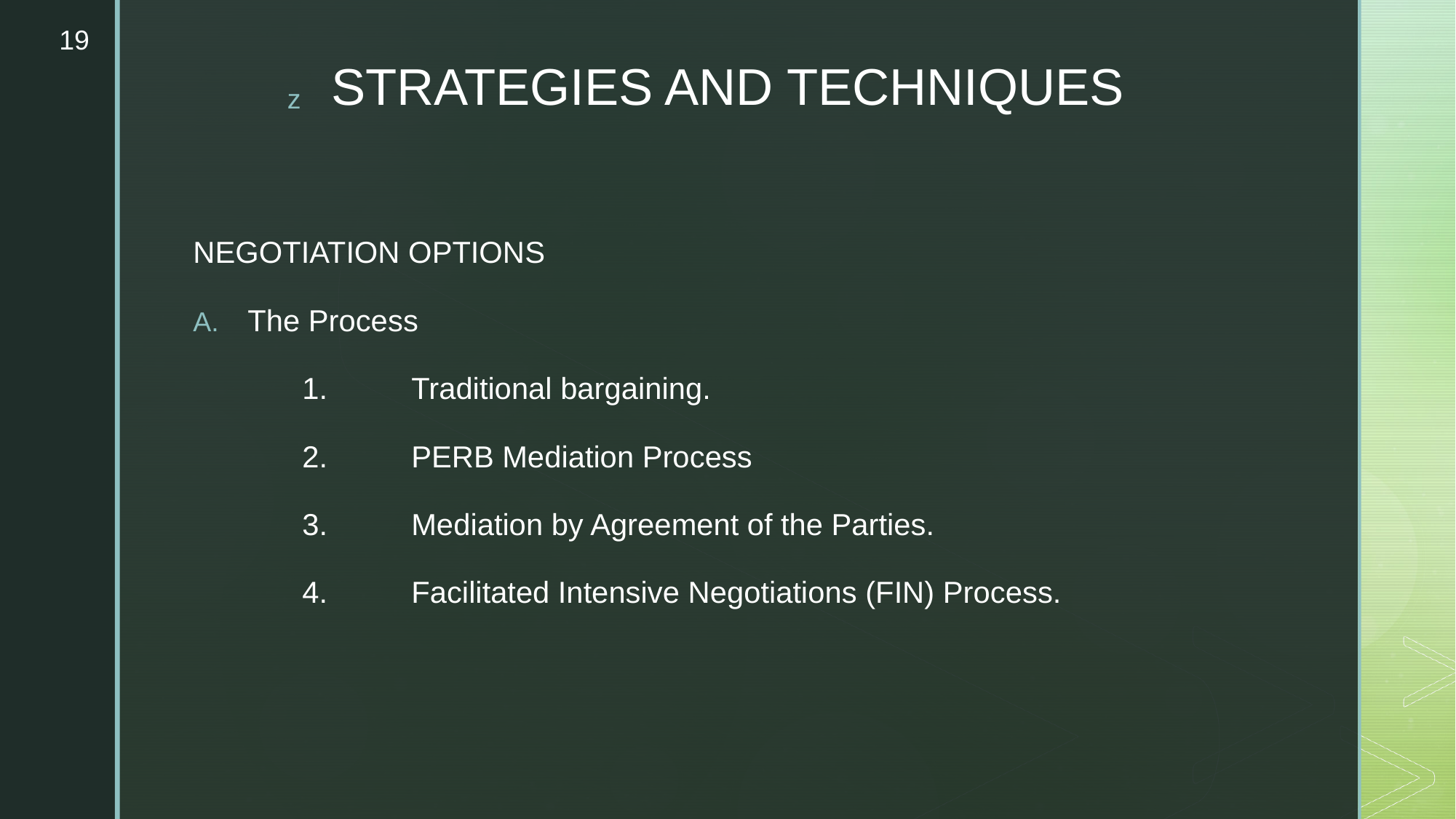

19
# STRATEGIES AND TECHNIQUES
NEGOTIATION OPTIONS
The Process
	1.	Traditional bargaining.
	2.	PERB Mediation Process
	3.	Mediation by Agreement of the Parties.
	4.	Facilitated Intensive Negotiations (FIN) Process.